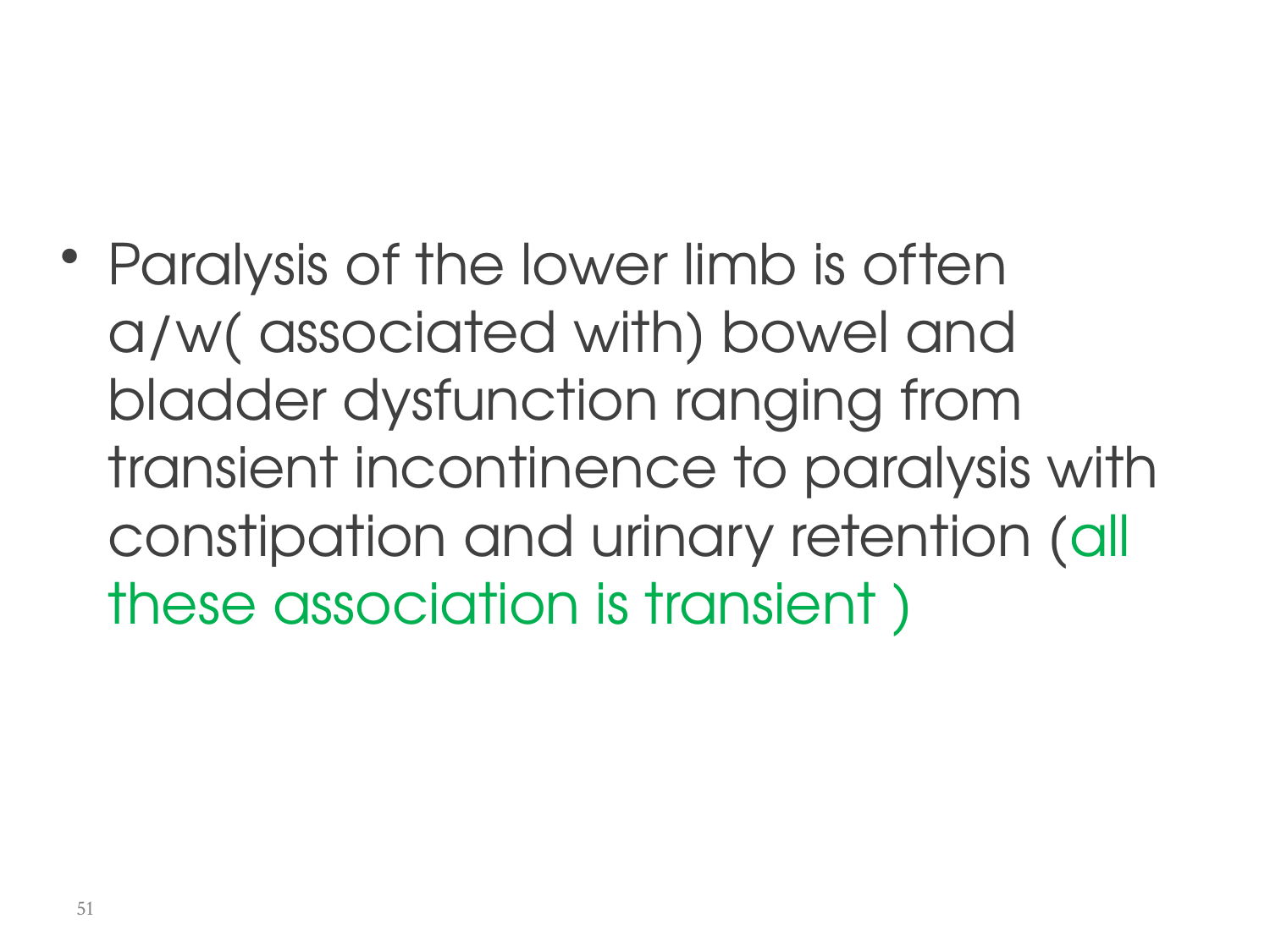

Paralysis of the lower limb is often a/w( associated with) bowel and bladder dysfunction ranging from transient incontinence to paralysis with constipation and urinary retention (all these association is transient )
51